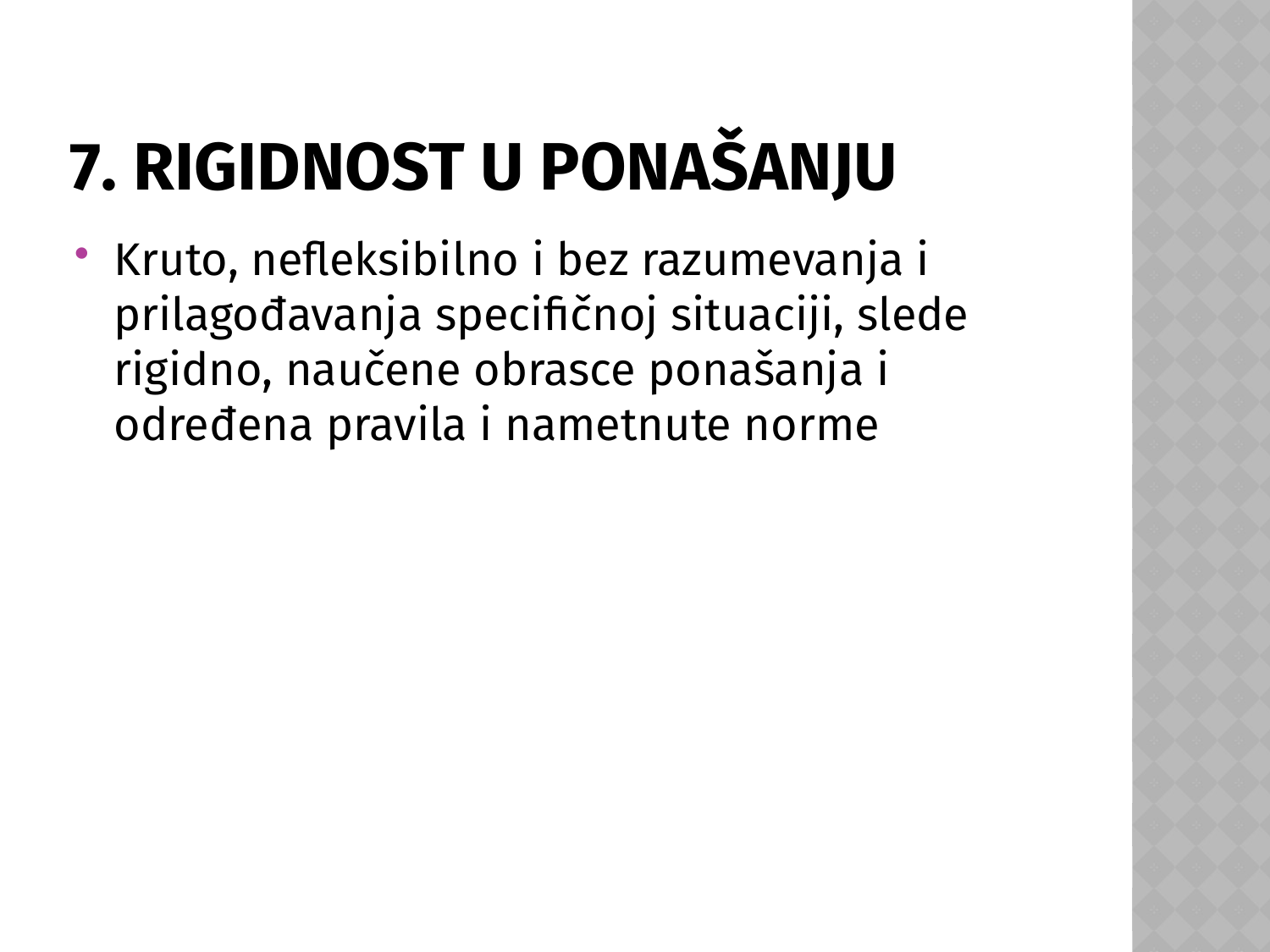

# 7. Rigidnost u ponašanju
Kruto, nefleksibilno i bez razumevanja i prilagođavanja specifičnoj situaciji, slede  rigidno, naučene obrasce ponašanja i određena pravila i nametnute norme